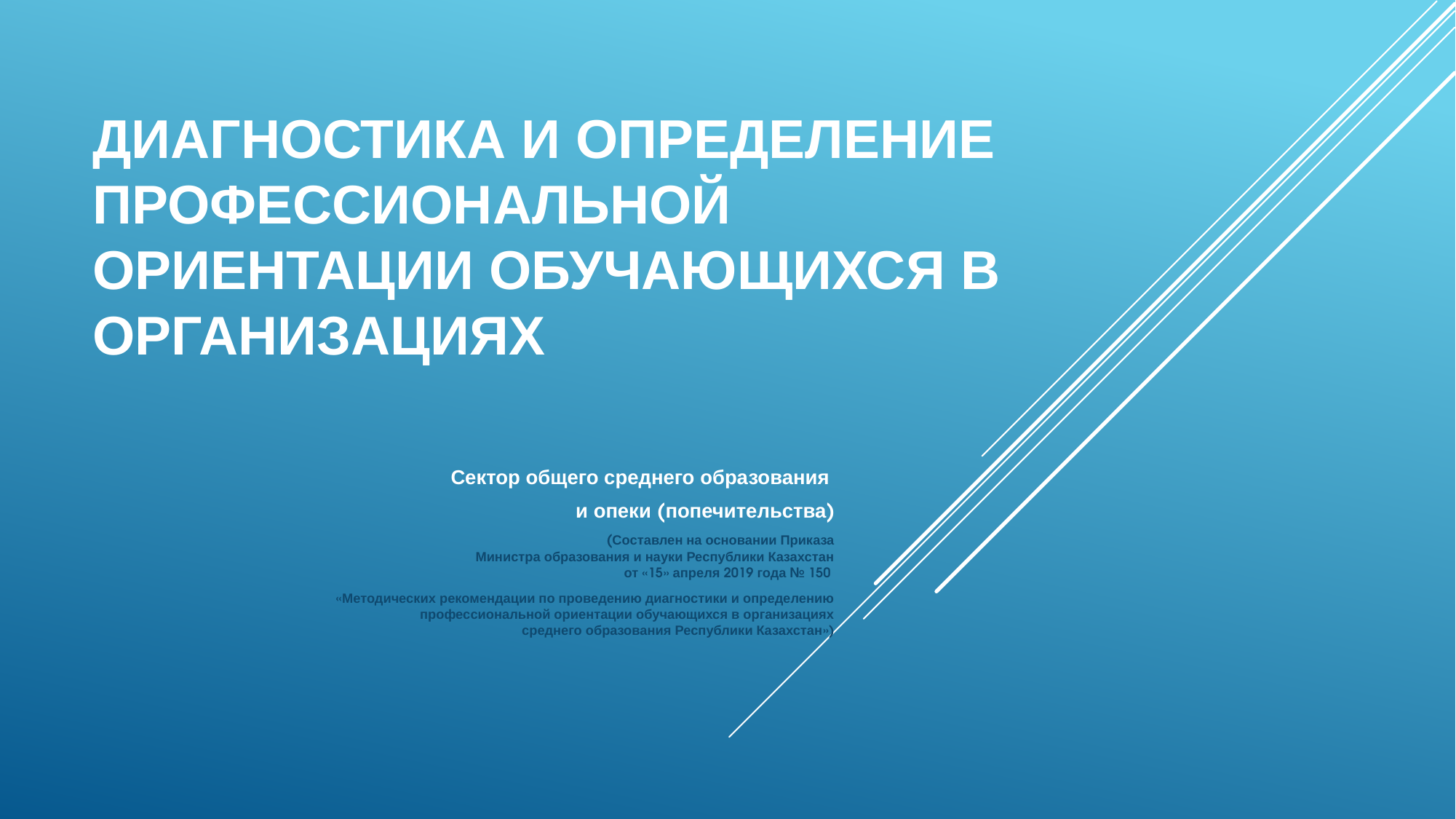

# диагностика и определение профессиональной ориентации обучающихся в организациях
Сектор общего среднего образования
и опеки (попечительства)
(Составлен на основании Приказа
Министра образования и науки Республики Казахстан
от «15» апреля 2019 года № 150
«Методических рекомендации по проведению диагностики и определению
профессиональной ориентации обучающихся в организациях
среднего образования Республики Казахстан»)